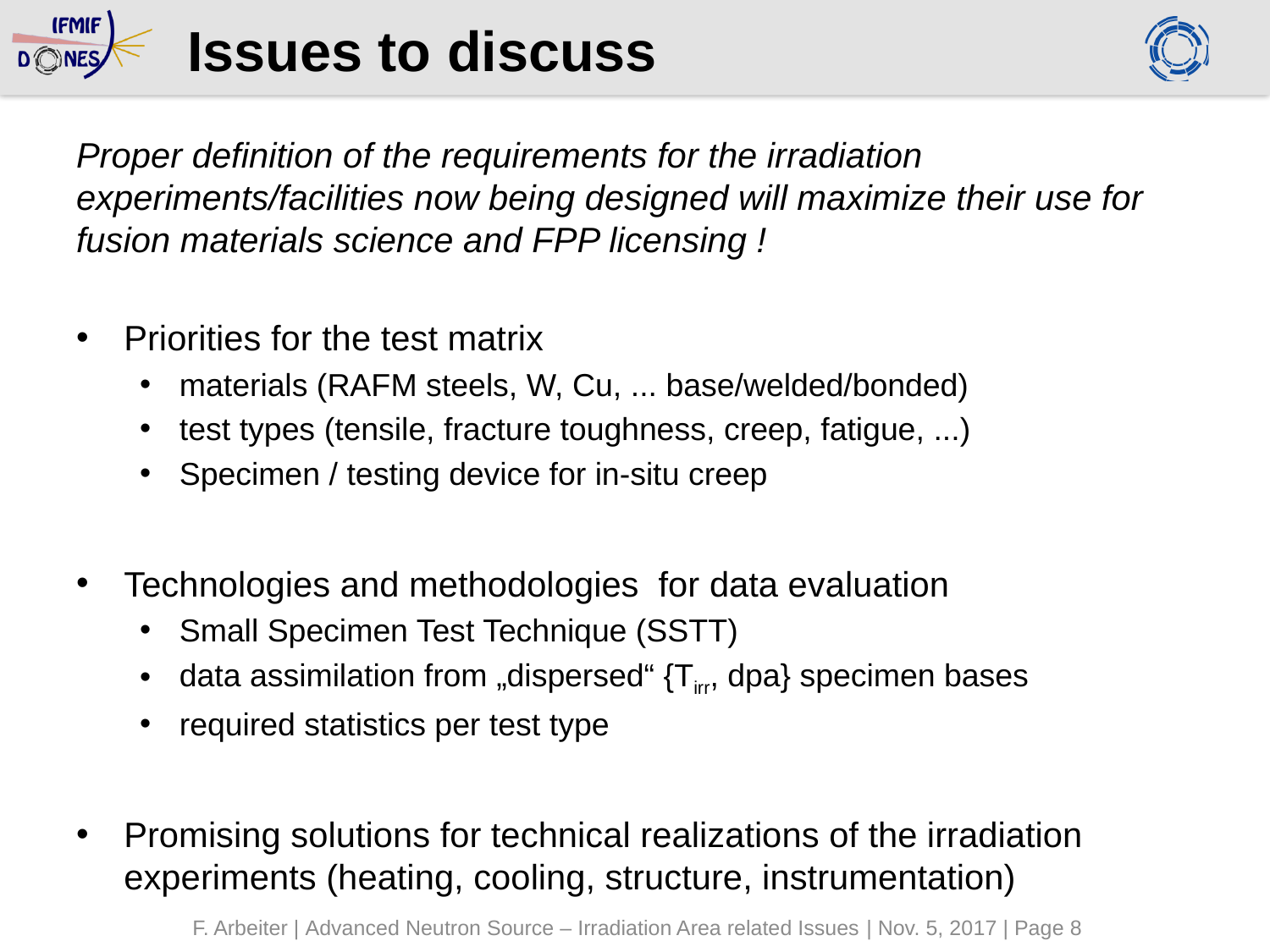

# Issues to discuss
Proper definition of the requirements for the irradiation experiments/facilities now being designed will maximize their use for fusion materials science and FPP licensing !

Priorities for the test matrix
materials (RAFM steels, W, Cu, ... base/welded/bonded)
test types (tensile, fracture toughness, creep, fatigue, ...)
Specimen / testing device for in-situ creep

Technologies and methodologies  for data evaluation
Small Specimen Test Technique (SSTT)
data assimilation from „dispersed“ {Tirr, dpa} specimen bases
required statistics per test type

Promising solutions for technical realizations of the irradiation experiments (heating, cooling, structure, instrumentation)
F. Arbeiter | Advanced Neutron Source – Irradiation Area related Issues | Nov. 5, 2017 | Page 8